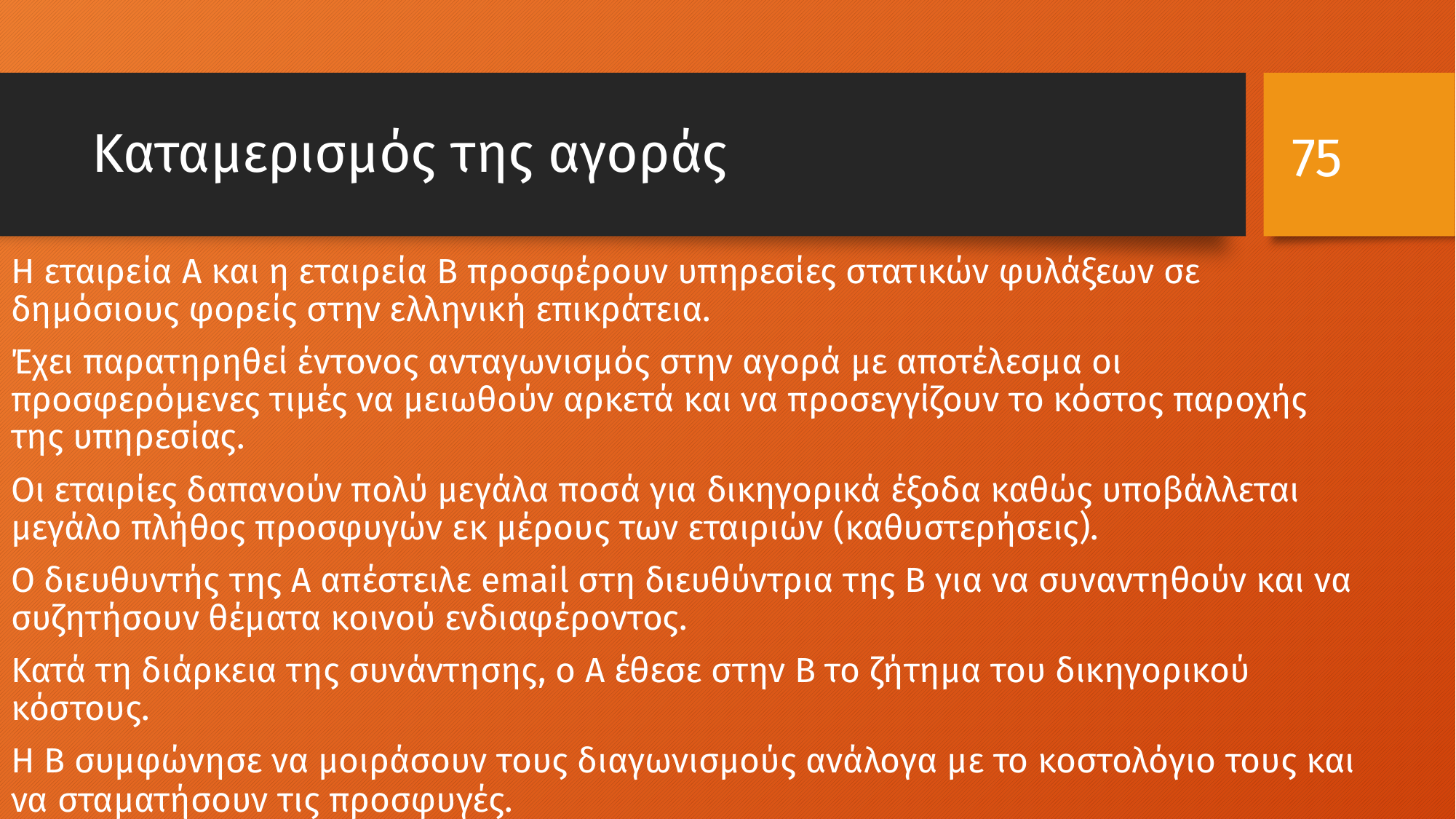

75
# Καταμερισμός της αγοράς
Η εταιρεία Α και η εταιρεία Β προσφέρουν υπηρεσίες στατικών φυλάξεων σε δημόσιους φορείς στην ελληνική επικράτεια.
Έχει παρατηρηθεί έντονος ανταγωνισμός στην αγορά με αποτέλεσμα οι προσφερόμενες τιμές να μειωθούν αρκετά και να προσεγγίζουν το κόστος παροχής της υπηρεσίας.
Οι εταιρίες δαπανούν πολύ μεγάλα ποσά για δικηγορικά έξοδα καθώς υποβάλλεται μεγάλο πλήθος προσφυγών εκ μέρους των εταιριών (καθυστερήσεις).
Ο διευθυντής της Α απέστειλε email στη διευθύντρια της Β για να συναντηθούν και να συζητήσουν θέματα κοινού ενδιαφέροντος.
Κατά τη διάρκεια της συνάντησης, ο Α έθεσε στην Β το ζήτημα του δικηγορικού κόστους.
Η Β συμφώνησε να μοιράσουν τους διαγωνισμούς ανάλογα με το κοστολόγιο τους και να σταματήσουν τις προσφυγές.